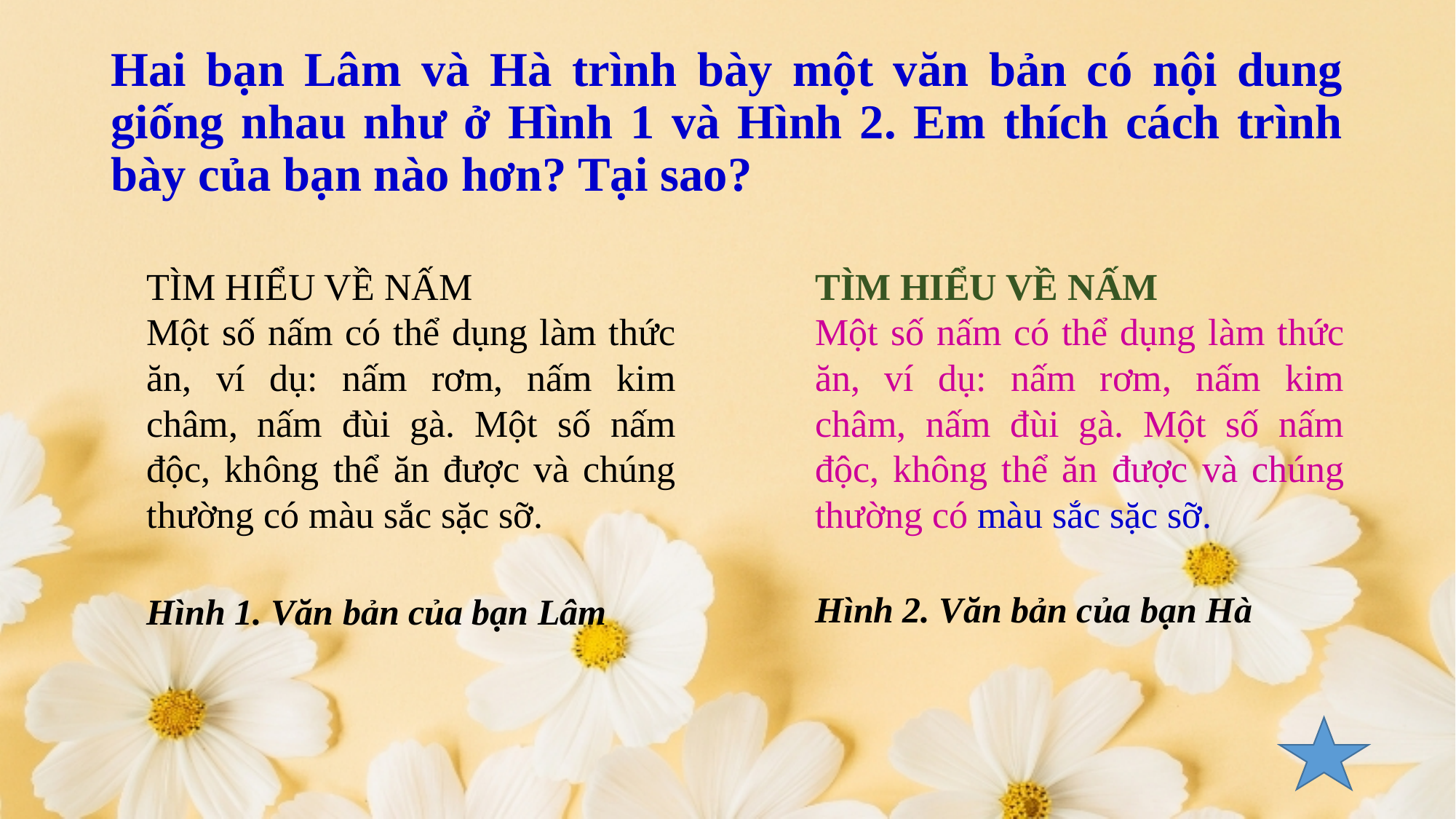

# Hai bạn Lâm và Hà trình bày một văn bản có nội dung giống nhau như ở Hình 1 và Hình 2. Em thích cách trình bày của bạn nào hơn? Tại sao?
TÌM HIỂU VỀ NẤM
Một số nấm có thể dụng làm thức ăn, ví dụ: nấm rơm, nấm kim châm, nấm đùi gà. Một số nấm độc, không thể ăn được và chúng thường có màu sắc sặc sỡ.
TÌM HIỂU VỀ NẤM
Một số nấm có thể dụng làm thức ăn, ví dụ: nấm rơm, nấm kim châm, nấm đùi gà. Một số nấm độc, không thể ăn được và chúng thường có màu sắc sặc sỡ.
Hình 2. Văn bản của bạn Hà
Hình 1. Văn bản của bạn Lâm